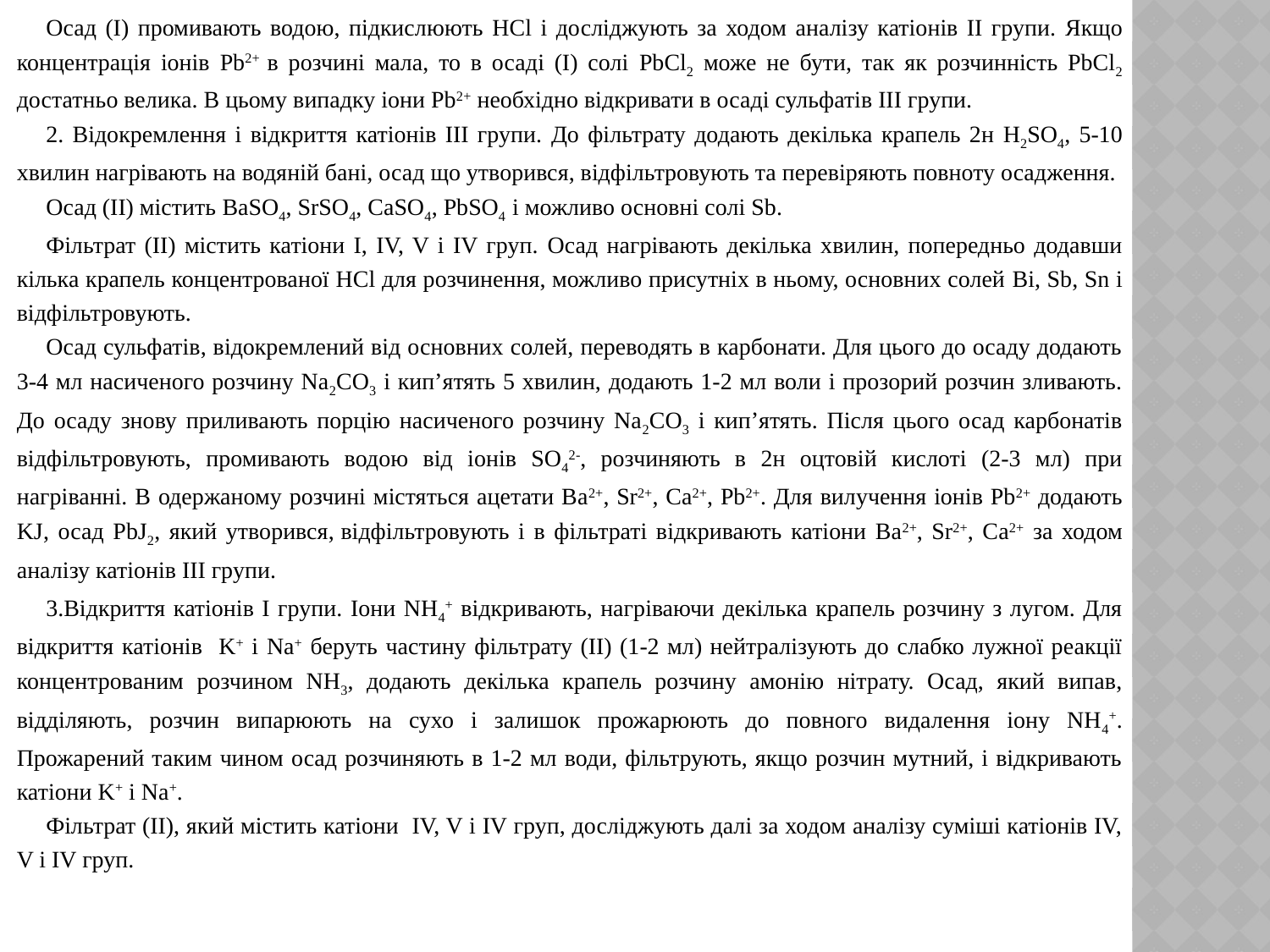

Осад (І) промивають водою, підкислюють HCl і досліджують за ходом аналізу катіонів ІІ групи. Якщо концентрація іонів Pb2+ в розчині мала, то в осаді (І) солі PbCl2 може не бути, так як розчинність PbCl2 достатньо велика. В цьому випадку іони Pb2+ необхідно відкривати в осаді сульфатів ІІІ групи.
2. Відокремлення і відкриття катіонів ІІІ групи. До фільтрату додають декілька крапель 2н H2SO4, 5-10 хвилин нагрівають на водяній бані, осад що утворився, відфільтровують та перевіряють повноту осадження.
Осад (ІІ) містить BaSO4, SrSO4, CaSO4, PbSO4  і можливо основні солі Sb.
Фільтрат (ІІ) містить катіони І, IV, V і IV груп. Осад нагрівають декілька хвилин, попередньо додавши кілька крапель концентрованої HCl для розчинення, можливо присутніх в ньому, основних солей Bi, Sb, Sn і відфільтровують.
Осад сульфатів, відокремлений від основних солей, переводять в карбонати. Для цього до осаду додають 3-4 мл насиченого розчину Na2CO3 і кип’ятять 5 хвилин, додають 1-2 мл воли і прозорий розчин зливають. До осаду знову приливають порцію насиченого розчину Na2CO3 і кип’ятять. Після цього осад карбонатів відфільтровують, промивають водою від іонів SO42-, розчиняють в 2н оцтовій кислоті (2-3 мл) при нагріванні. В одержаному розчині містяться ацетати Ba2+, Sr2+, Ca2+, Pb2+. Для вилучення іонів Pb2+ додають KJ, осад PbJ2, який утворився, відфільтровують і в фільтраті відкривають катіони Ba2+, Sr2+, Ca2+ за ходом аналізу катіонів ІІІ групи.
3.Відкриття катіонів І групи. Іони NH4+ відкривають, нагріваючи декілька крапель розчину з лугом. Для відкриття катіонів  K+ і Na+ беруть частину фільтрату (ІІ) (1-2 мл) нейтралізують до слабко лужної реакції концентрованим розчином NH3, додають декілька крапель розчину амонію нітрату. Осад, який випав, відділяють, розчин випарюють на сухо і залишок прожарюють до повного видалення іону NH4+. Прожарений таким чином осад розчиняють в 1-2 мл води, фільтрують, якщо розчин мутний, і відкривають катіони K+ і Na+.
Фільтрат (ІІ), який містить катіони  IV, V і IV груп, досліджують далі за ходом аналізу суміші катіонів IV, V і IV груп.